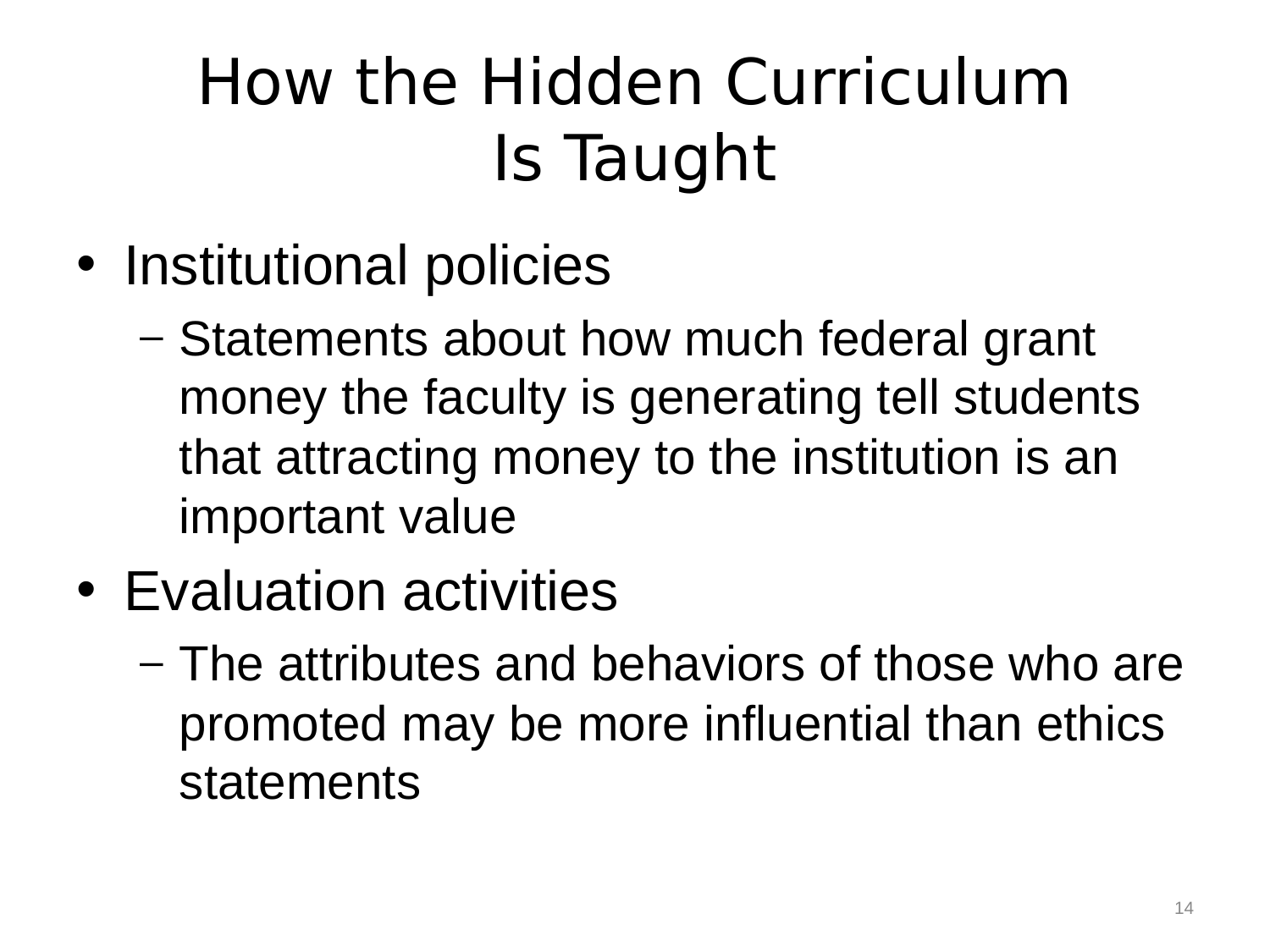

# How the Hidden Curriculum Is Taught
Institutional policies
Statements about how much federal grant money the faculty is generating tell students that attracting money to the institution is an important value
Evaluation activities
The attributes and behaviors of those who are promoted may be more influential than ethics statements
14